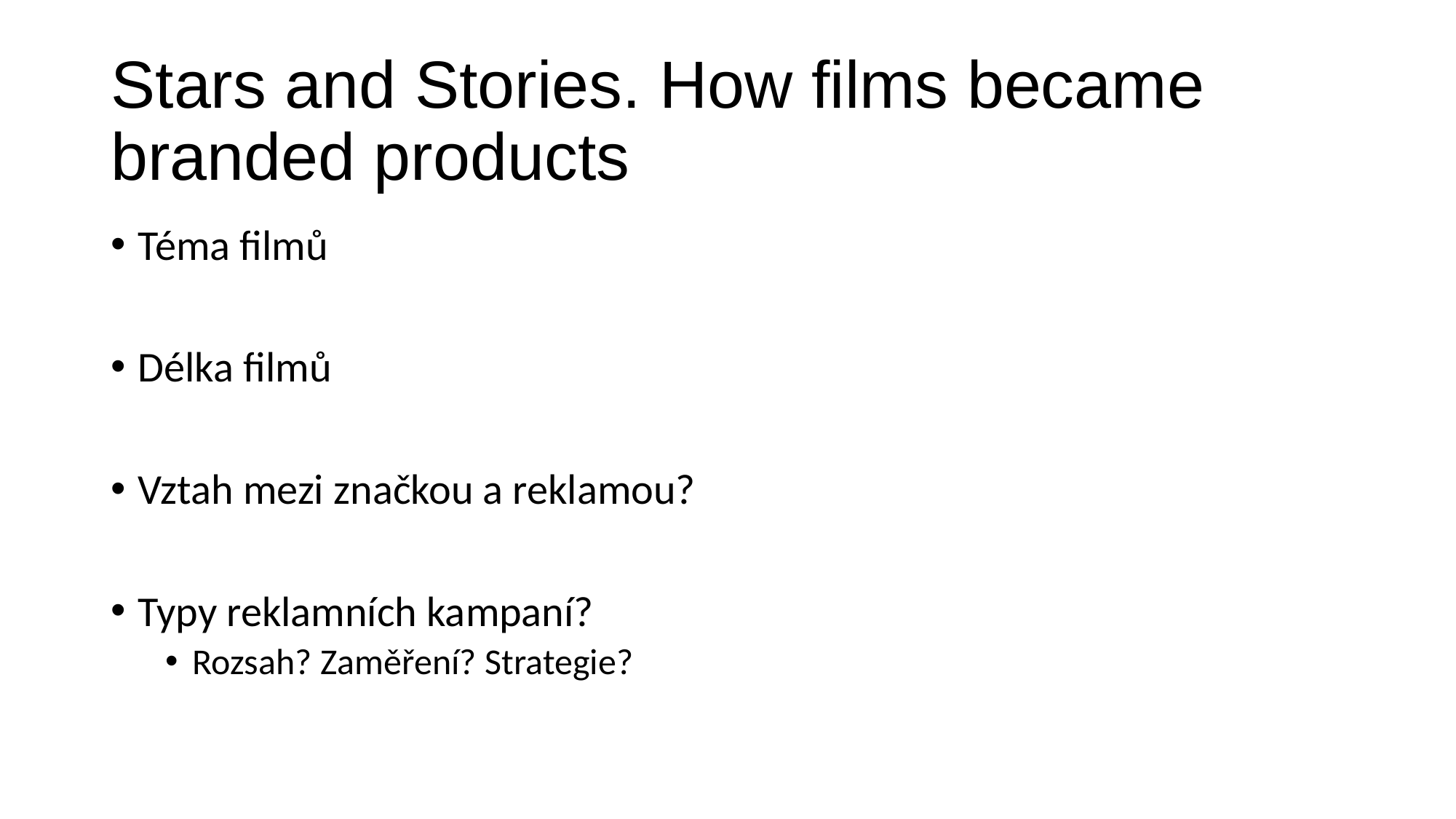

# Stars and Stories. How films became branded products
Téma filmů

Délka filmů

Vztah mezi značkou a reklamou?

Typy reklamních kampaní?
Rozsah? Zaměření? Strategie?